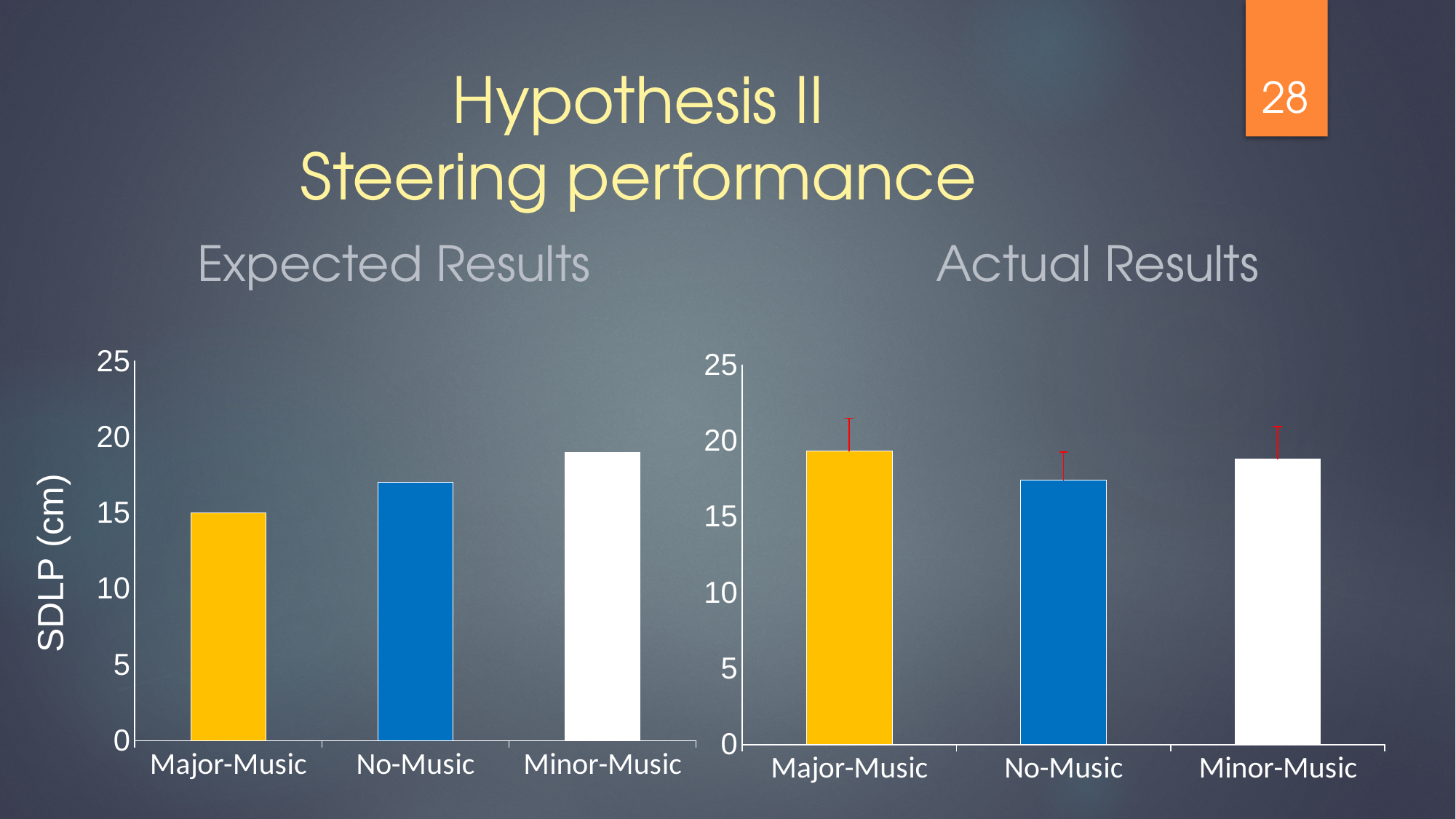

28
# Hypothesis II Steering performance
Expected Results
Actual Results

### Chart

| Category |  |
|---|---|
| Major-Music | 15.0 |
| No-Music | 17.0 |
| Minor-Music | 19.0 |

### Chart

| Category | Actual |
|---|---|
| Major-Music | 19.33 |
| No-Music | 17.4 |
| Minor-Music | 18.8 |